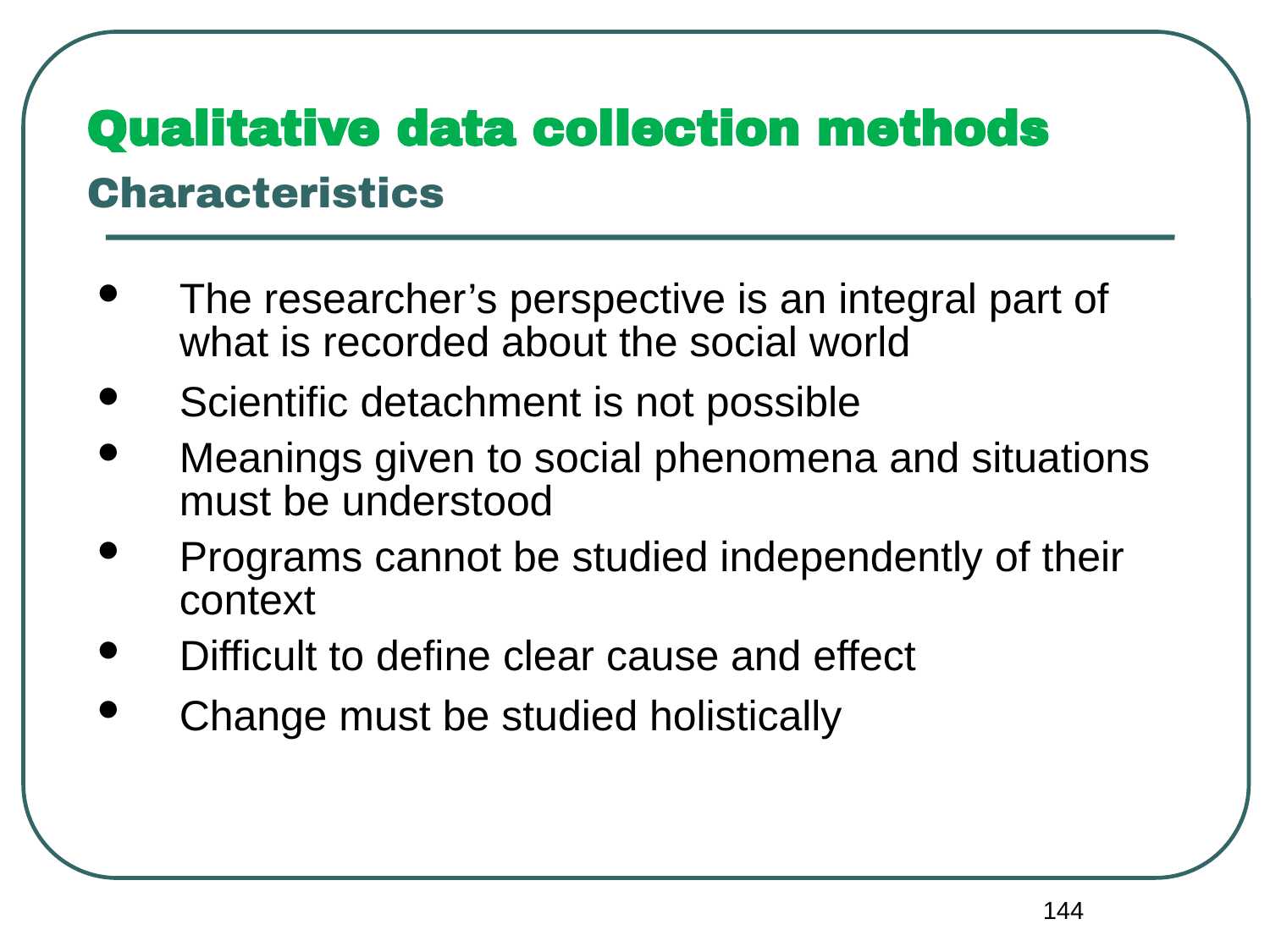

# Qualitative data collection methods Characteristics

The researcher’s perspective is an integral part of what is recorded about the social world
Scientific detachment is not possible
Meanings given to social phenomena and situations must be understood
Programs cannot be studied independently of their context
Difficult to define clear cause and effect
Change must be studied holistically
144